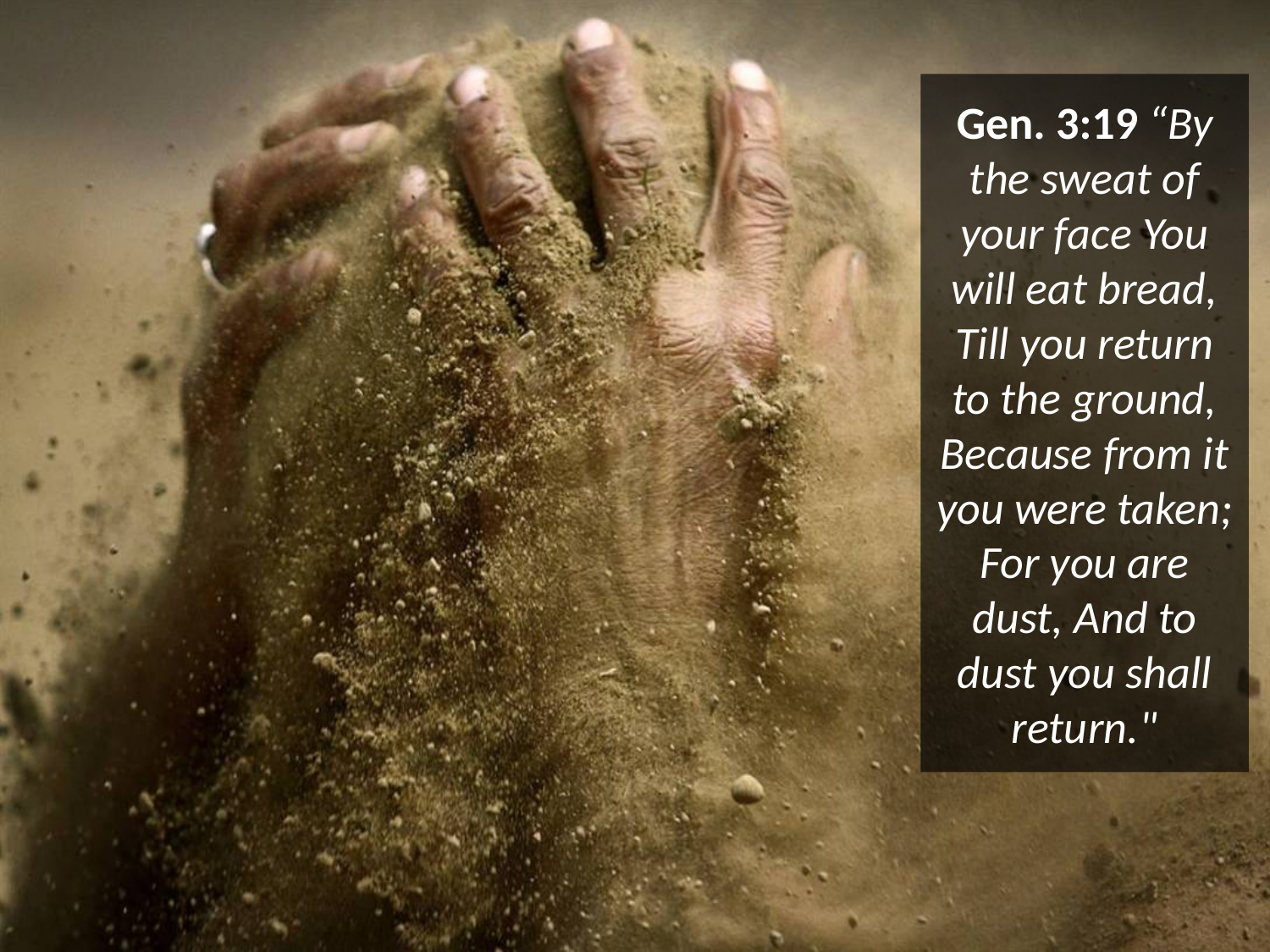

Gen. 3:19 “By the sweat of your face You will eat bread, Till you return to the ground, Because from it you were taken; For you are dust, And to dust you shall return."